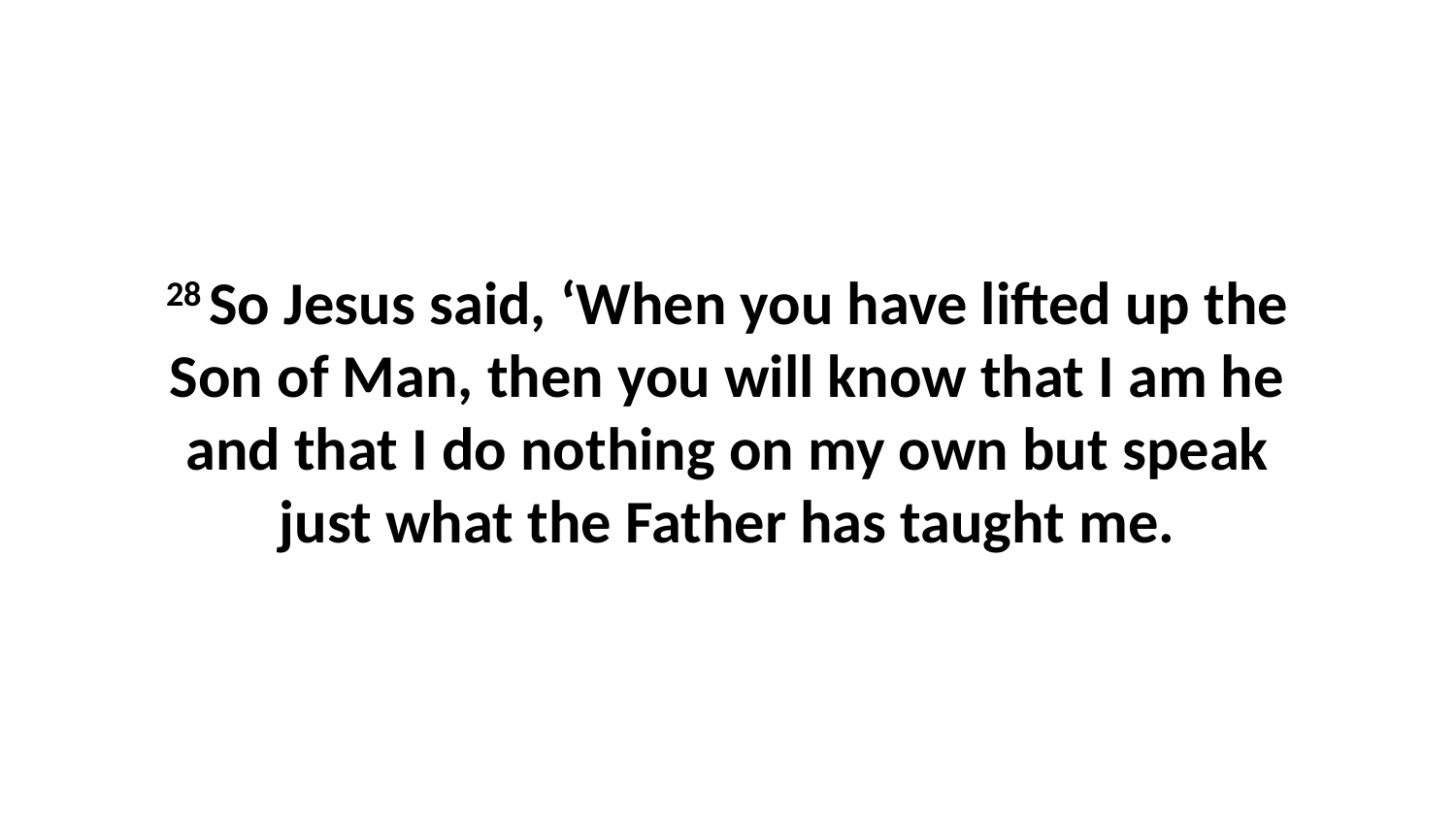

28 So Jesus said, ‘When you have lifted up the Son of Man, then you will know that I am he and that I do nothing on my own but speak just what the Father has taught me.